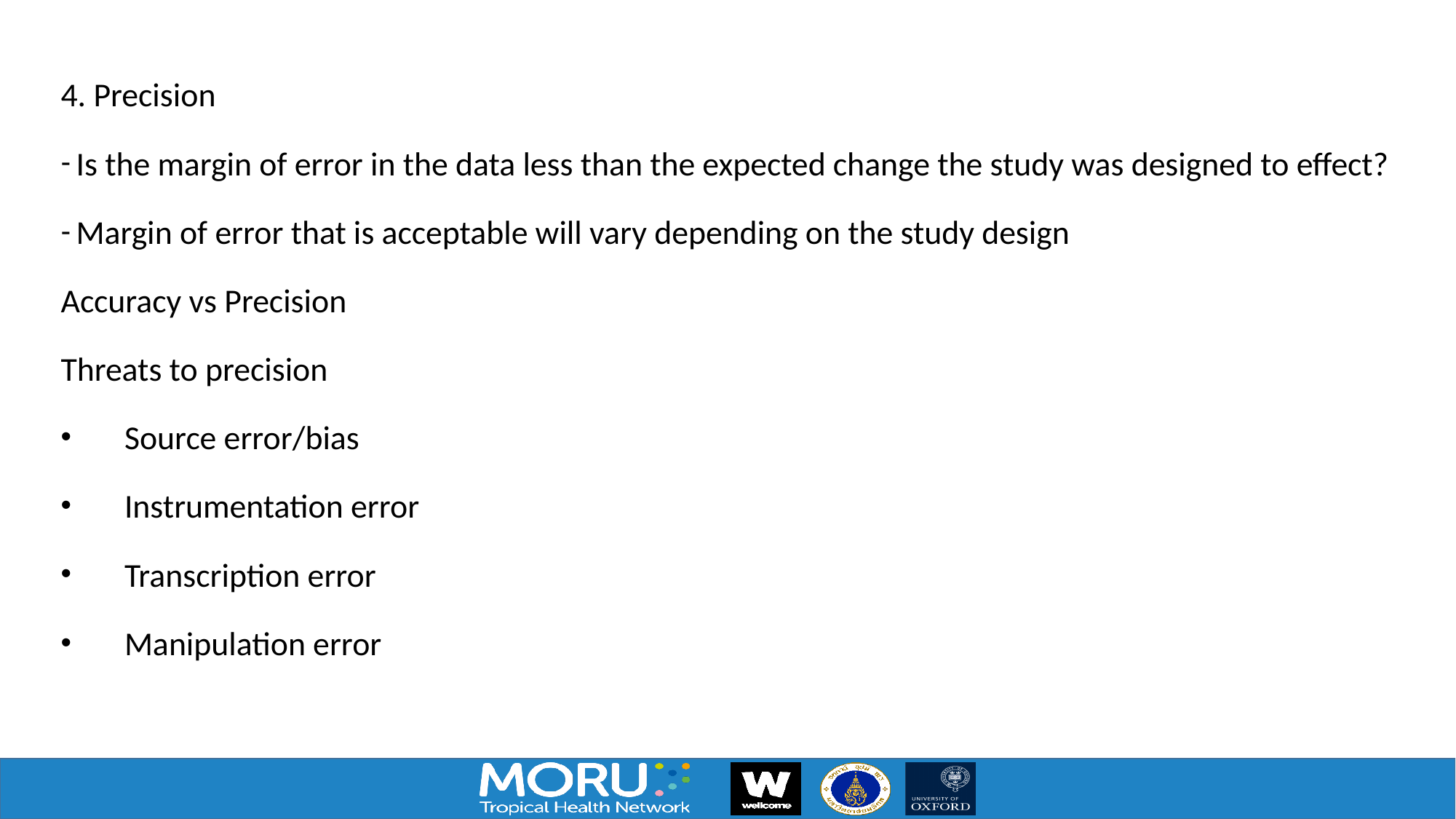

4. Precision
Is the margin of error in the data less than the expected change the study was designed to effect?
Margin of error that is acceptable will vary depending on the study design
Accuracy vs Precision
Threats to precision
Source error/bias
Instrumentation error
Transcription error
Manipulation error